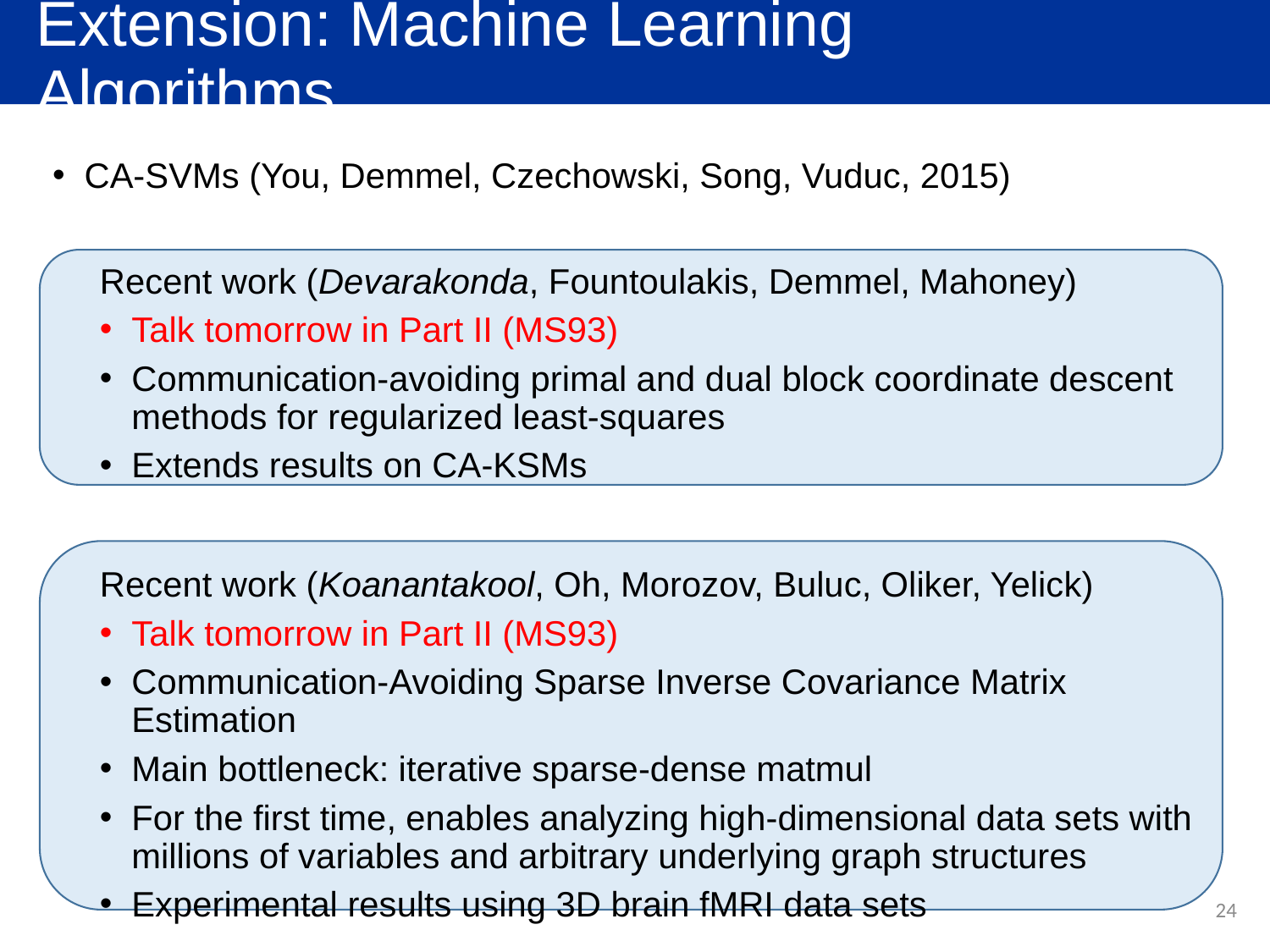

# Extension: Machine Learning Algorithms
CA-SVMs (You, Demmel, Czechowski, Song, Vuduc, 2015)

Recent work (Devarakonda, Fountoulakis, Demmel, Mahoney)
Talk tomorrow in Part II (MS93)
Communication-avoiding primal and dual block coordinate descent methods for regularized least-squares
Extends results on CA-KSMs

Recent work (Koanantakool, Oh, Morozov, Buluc, Oliker, Yelick)
Talk tomorrow in Part II (MS93)
Communication-Avoiding Sparse Inverse Covariance Matrix Estimation
Main bottleneck: iterative sparse-dense matmul
For the first time, enables analyzing high-dimensional data sets with millions of variables and arbitrary underlying graph structures
Experimental results using 3D brain fMRI data sets

24